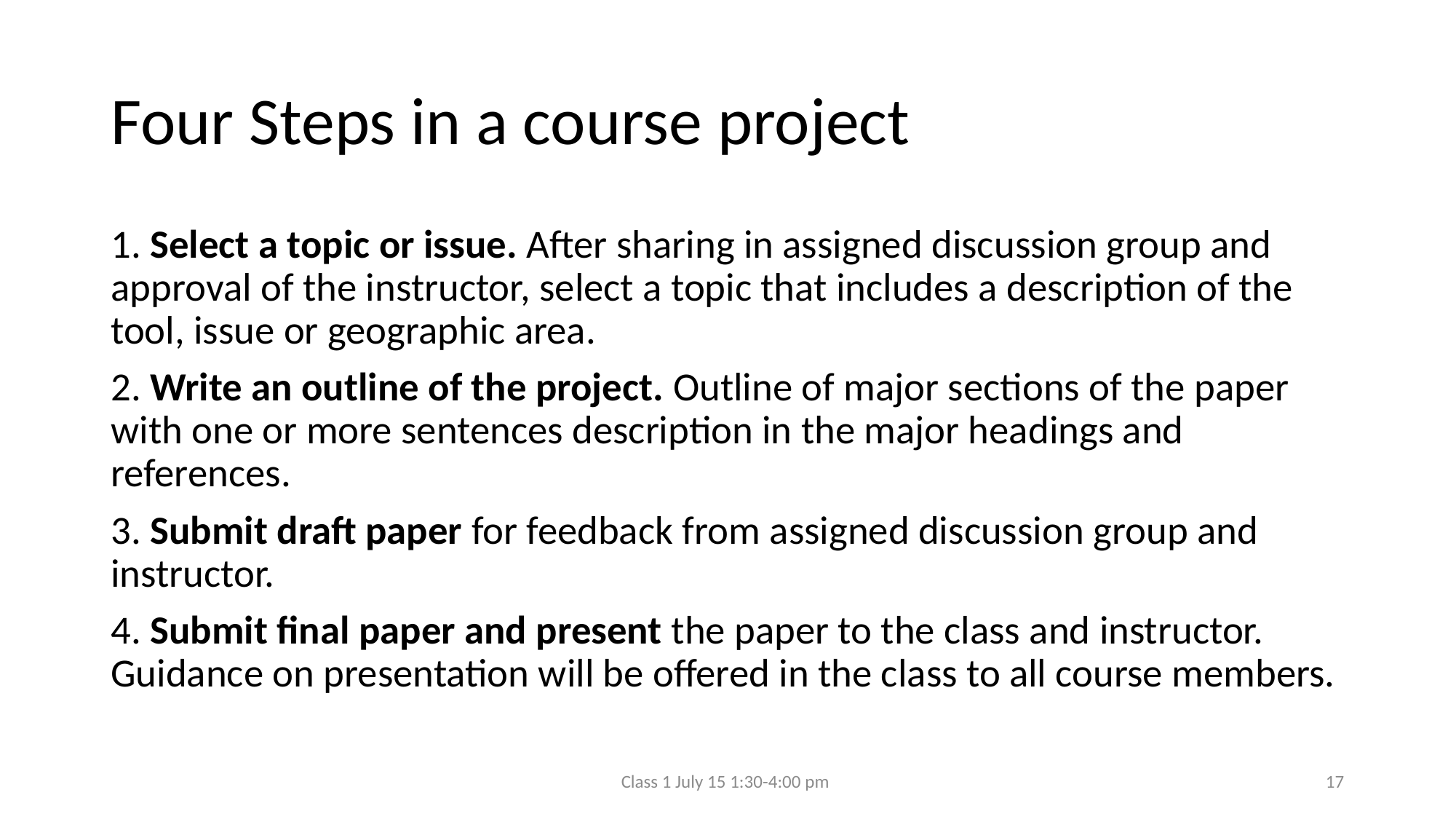

# Four Steps in a course project
1. Select a topic or issue. After sharing in assigned discussion group and approval of the instructor, select a topic that includes a description of the tool, issue or geographic area.
2. Write an outline of the project. Outline of major sections of the paper with one or more sentences description in the major headings and references.
3. Submit draft paper for feedback from assigned discussion group and instructor.
4. Submit final paper and present the paper to the class and instructor. Guidance on presentation will be offered in the class to all course members.

Class 1 July 15 1:30-4:00 pm
17